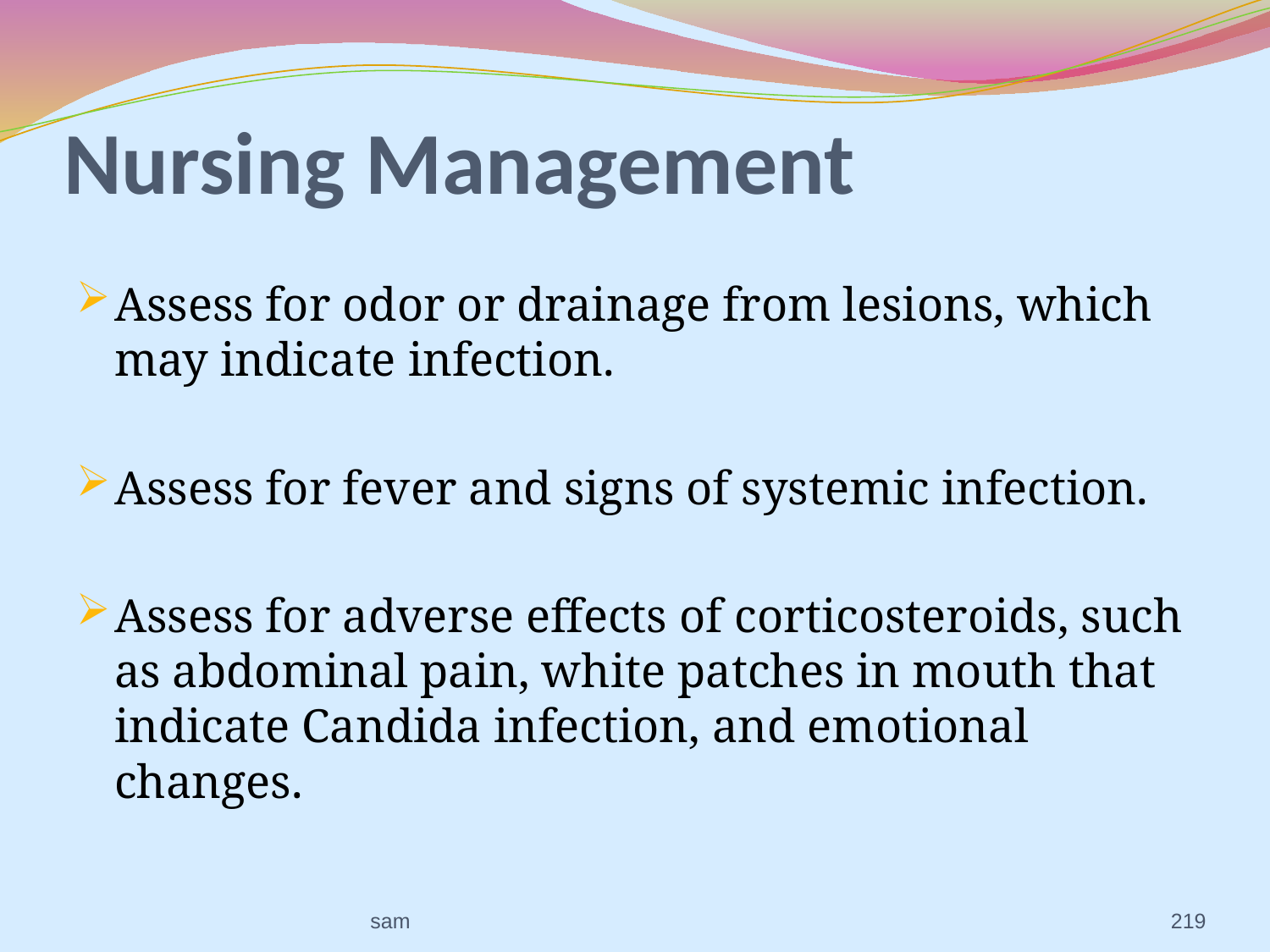

# Nursing Management
Assess for odor or drainage from lesions, which may indicate infection.

Assess for fever and signs of systemic infection.

Assess for adverse effects of corticosteroids, such as abdominal pain, white patches in mouth that indicate Candida infection, and emotional changes.
sam
219